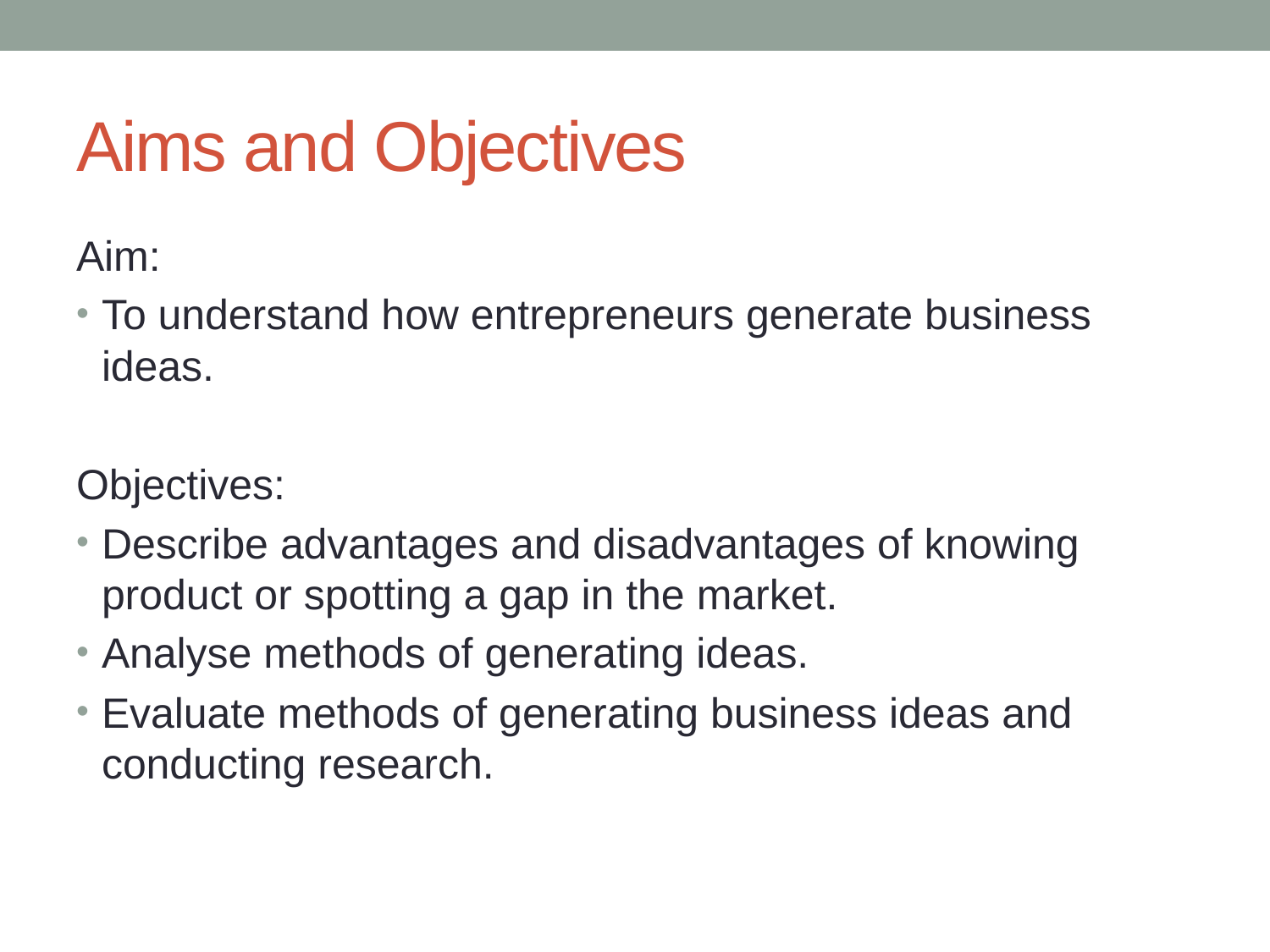

# Aims and Objectives
Aim:
To understand how entrepreneurs generate business ideas.

Objectives:
Describe advantages and disadvantages of knowing product or spotting a gap in the market.
Analyse methods of generating ideas.
Evaluate methods of generating business ideas and conducting research.